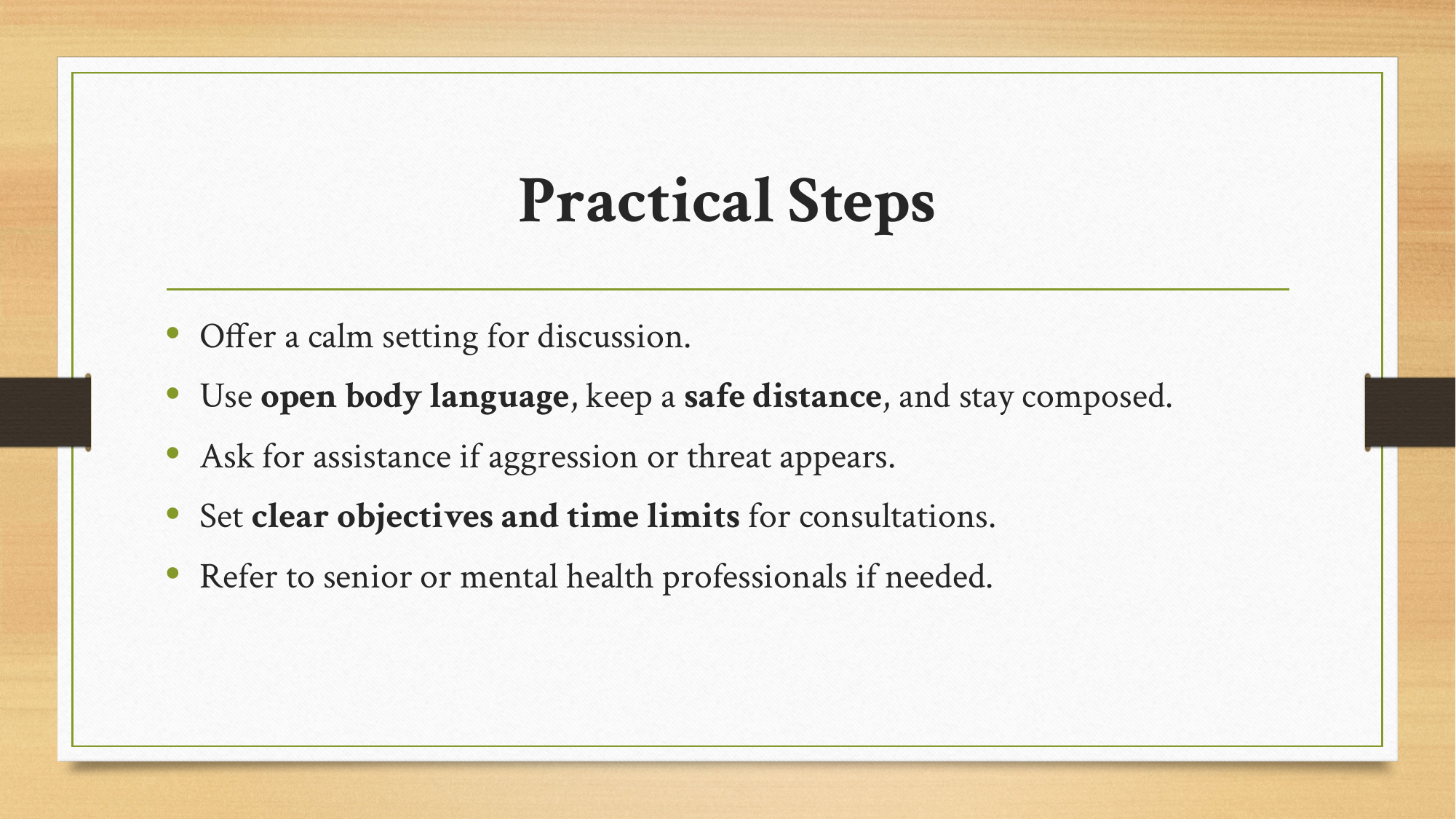

# Practical Steps
Offer a calm setting for discussion.
Use open body language, keep a safe distance, and stay composed.
Ask for assistance if aggression or threat appears.
Set clear objectives and time limits for consultations.
Refer to senior or mental health professionals if needed.